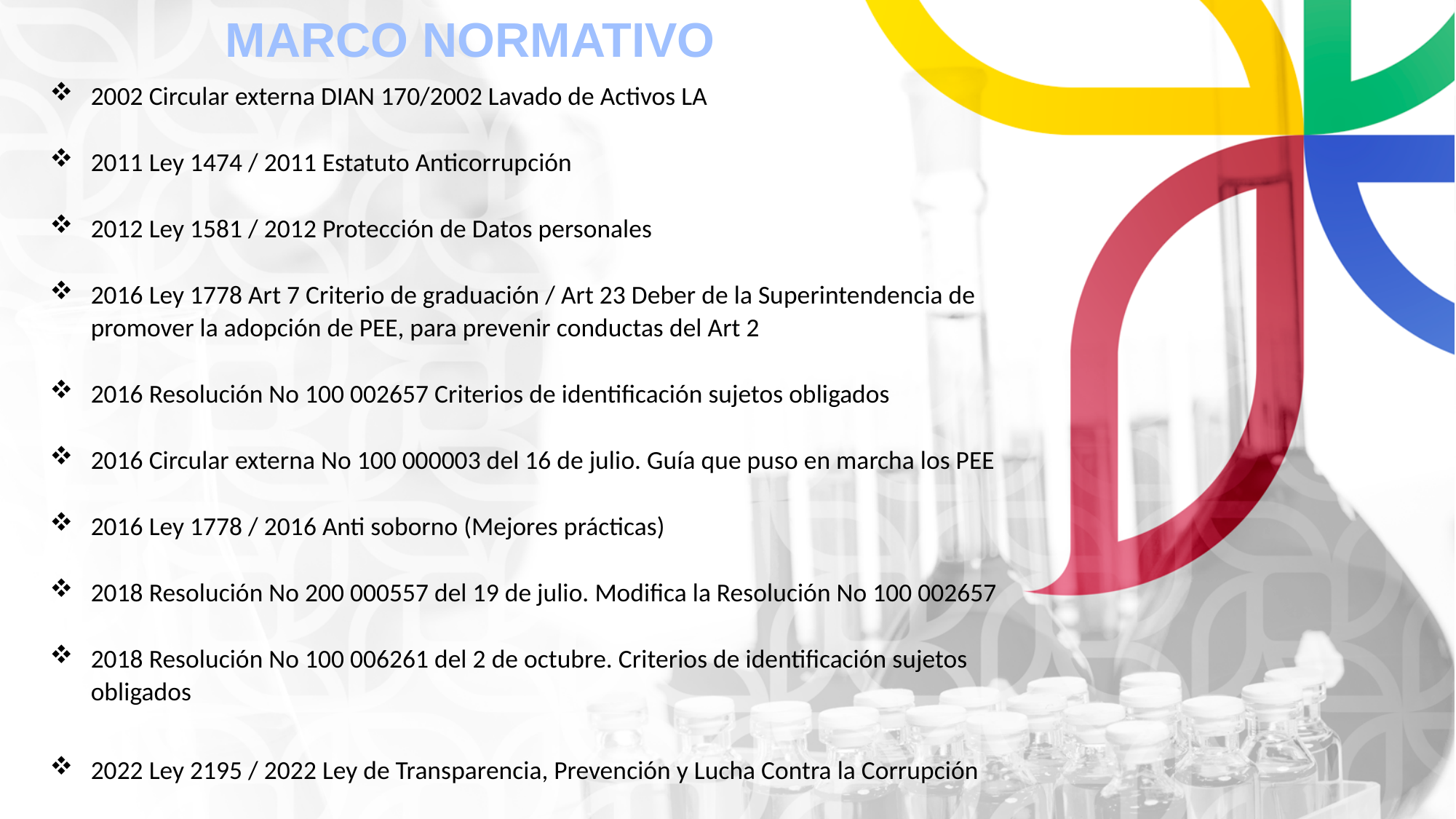

MARCO NORMATIVO
2002 Circular externa DIAN 170/2002 Lavado de Activos LA

2011 Ley 1474 / 2011 Estatuto Anticorrupción

2012 Ley 1581 / 2012 Protección de Datos personales

2016 Ley 1778 Art 7 Criterio de graduación / Art 23 Deber de la Superintendencia de promover la adopción de PEE, para prevenir conductas del Art 2

2016 Resolución No 100 002657 Criterios de identificación sujetos obligados

2016 Circular externa No 100 000003 del 16 de julio. Guía que puso en marcha los PEE

2016 Ley 1778 / 2016 Anti soborno (Mejores prácticas)

2018 Resolución No 200 000557 del 19 de julio. Modifica la Resolución No 100 002657

2018 Resolución No 100 006261 del 2 de octubre. Criterios de identificación sujetos obligados

2022 Ley 2195 / 2022 Ley de Transparencia, Prevención y Lucha Contra la Corrupción